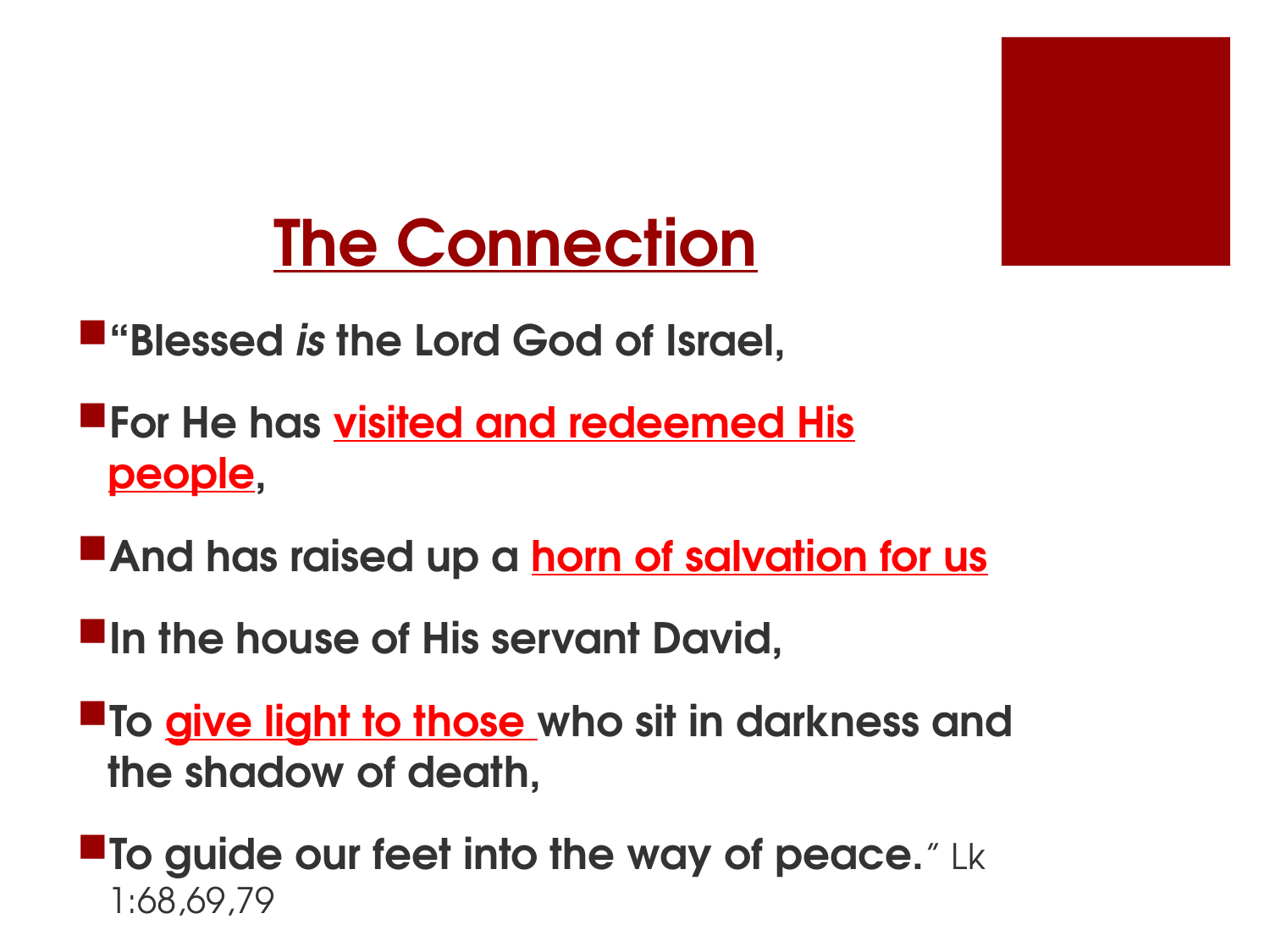

# The Connection
“Blessed is the Lord God of Israel,
For He has visited and redeemed His people,
And has raised up a horn of salvation for us
In the house of His servant David,
To give light to those who sit in darkness and the shadow of death,
To guide our feet into the way of peace.” Lk 1:68,69,79